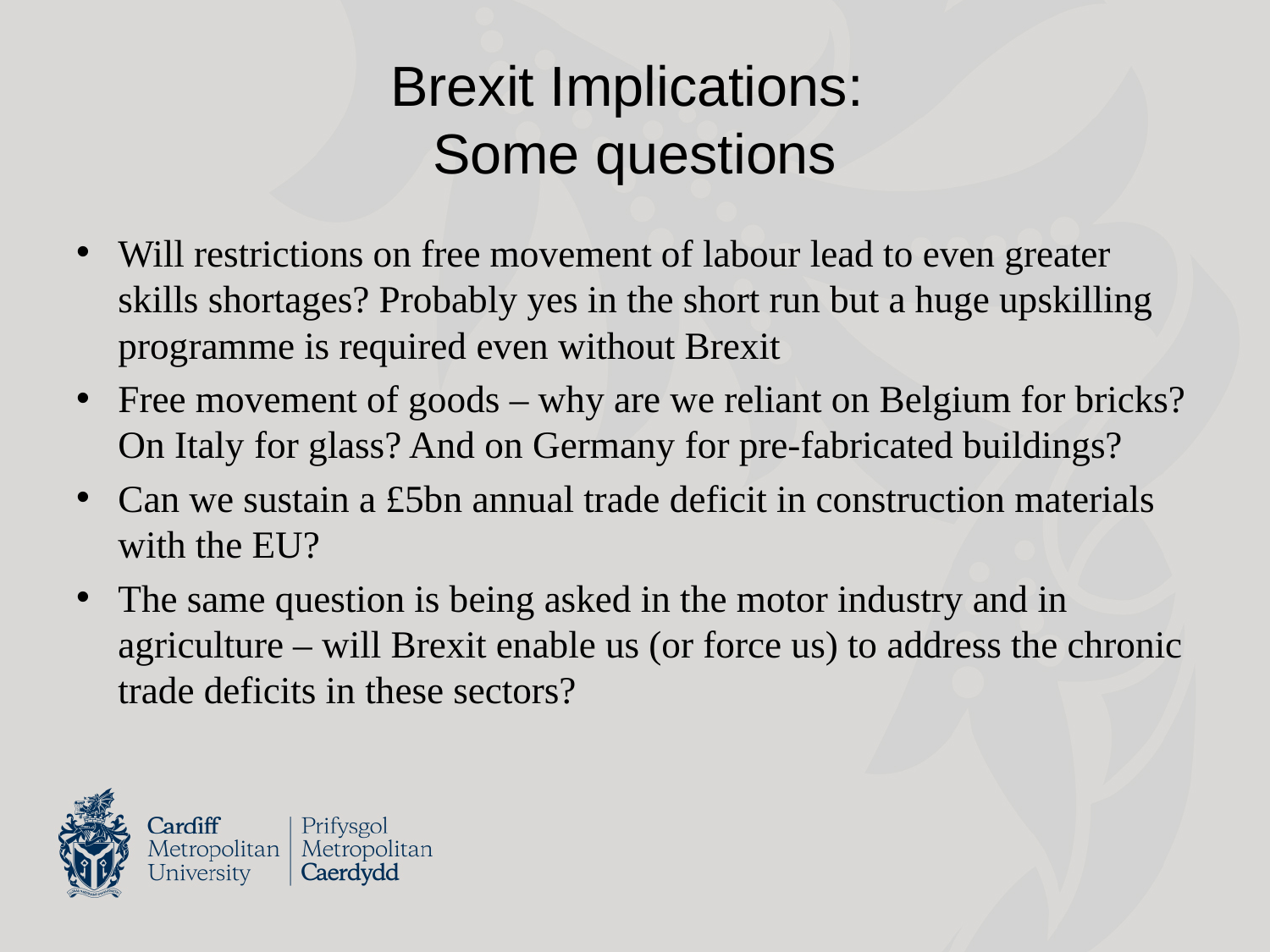

# Brexit Implications: Some questions
Will restrictions on free movement of labour lead to even greater skills shortages? Probably yes in the short run but a huge upskilling programme is required even without Brexit
Free movement of goods – why are we reliant on Belgium for bricks? On Italy for glass? And on Germany for pre-fabricated buildings?
Can we sustain a £5bn annual trade deficit in construction materials with the EU?
The same question is being asked in the motor industry and in agriculture – will Brexit enable us (or force us) to address the chronic trade deficits in these sectors?